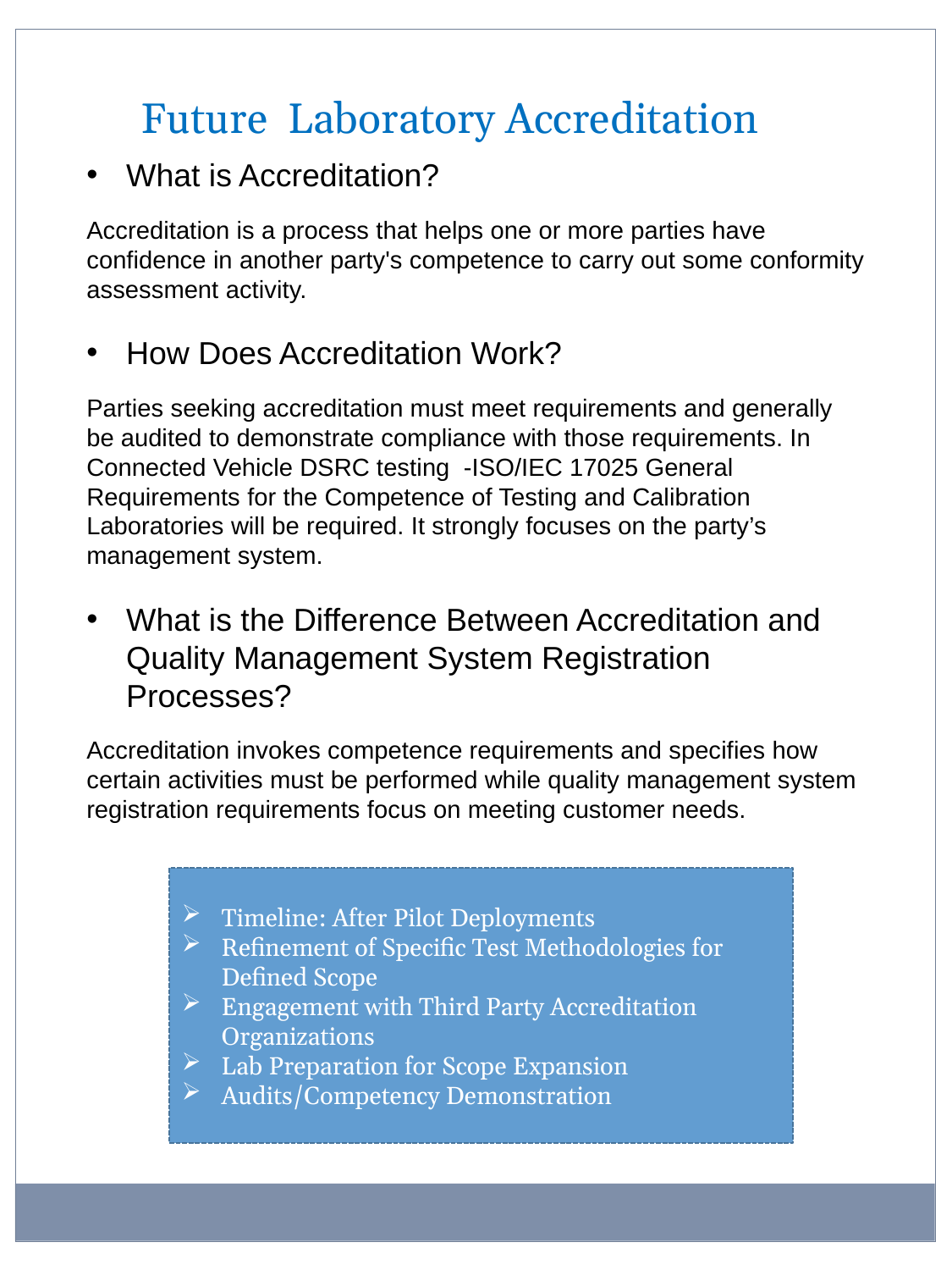

Future  Laboratory Accreditation
What is Accreditation?

Accreditation is a process that helps one or more parties have confidence in another party's competence to carry out some conformity assessment activity.

How Does Accreditation Work?

Parties seeking accreditation must meet requirements and generally be audited to demonstrate compliance with those requirements. In Connected Vehicle DSRC testing  -ISO/IEC 17025 General Requirements for the Competence of Testing and Calibration Laboratories will be required. It strongly focuses on the party’s management system.

What is the Difference Between Accreditation and Quality Management System Registration Processes?

Accreditation invokes competence requirements and specifies how certain activities must be performed while quality management system registration requirements focus on meeting customer needs.

Timeline: After Pilot Deployments
Refinement of Specific Test Methodologies for Defined Scope
Engagement with Third Party Accreditation Organizations
Lab Preparation for Scope Expansion
Audits/Competency Demonstration